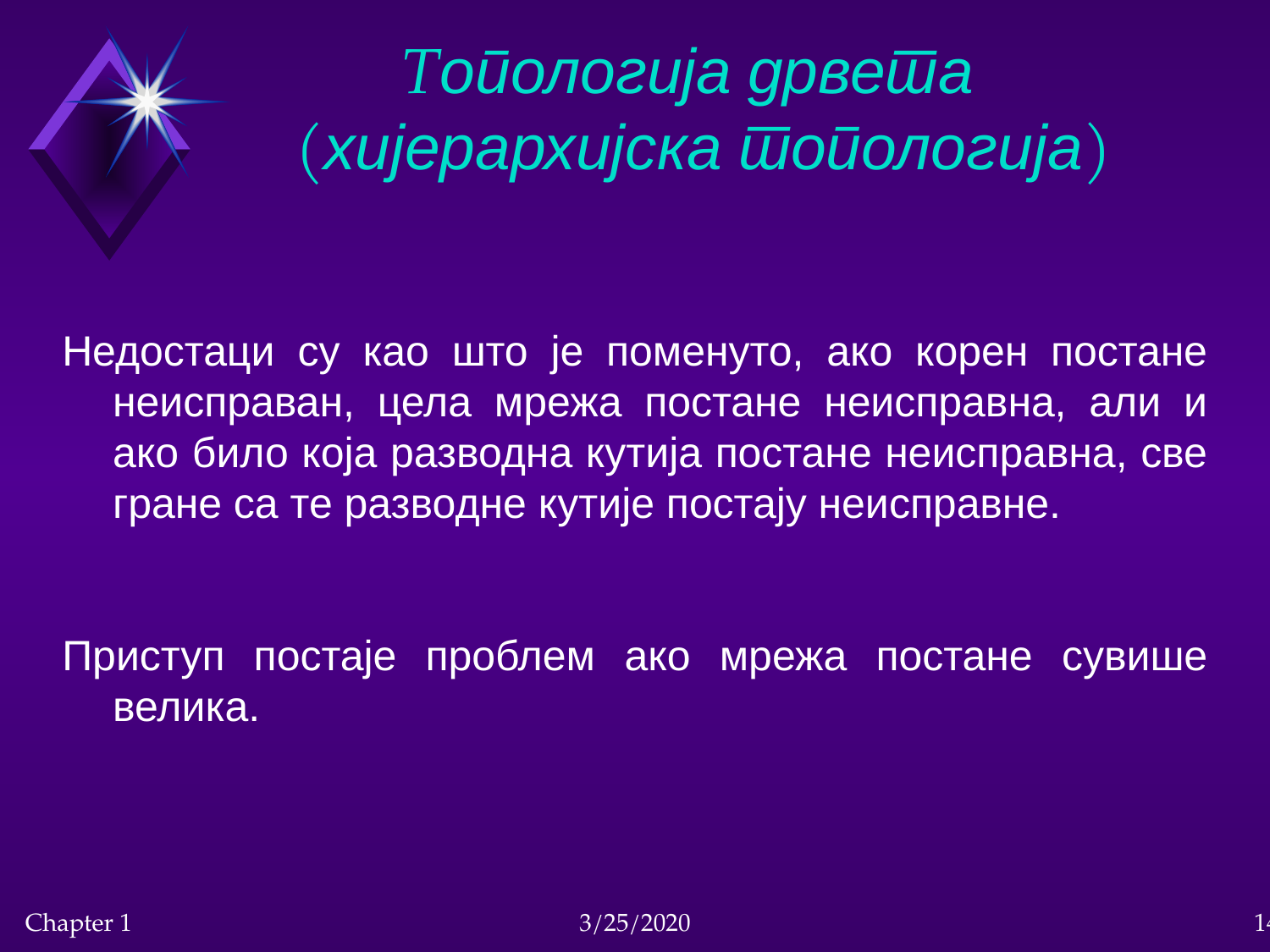

# Tопологија дрвета (хијерархијска топологија)

Недостаци су као што је поменуто, ако корен постане неисправан, цела мрежа постане неисправна, али и ако било која разводна кутија постане неисправна, све гране са те разводне кутије постају неисправне.

Приступ постаје проблем ако мрежа постане сувише велика.